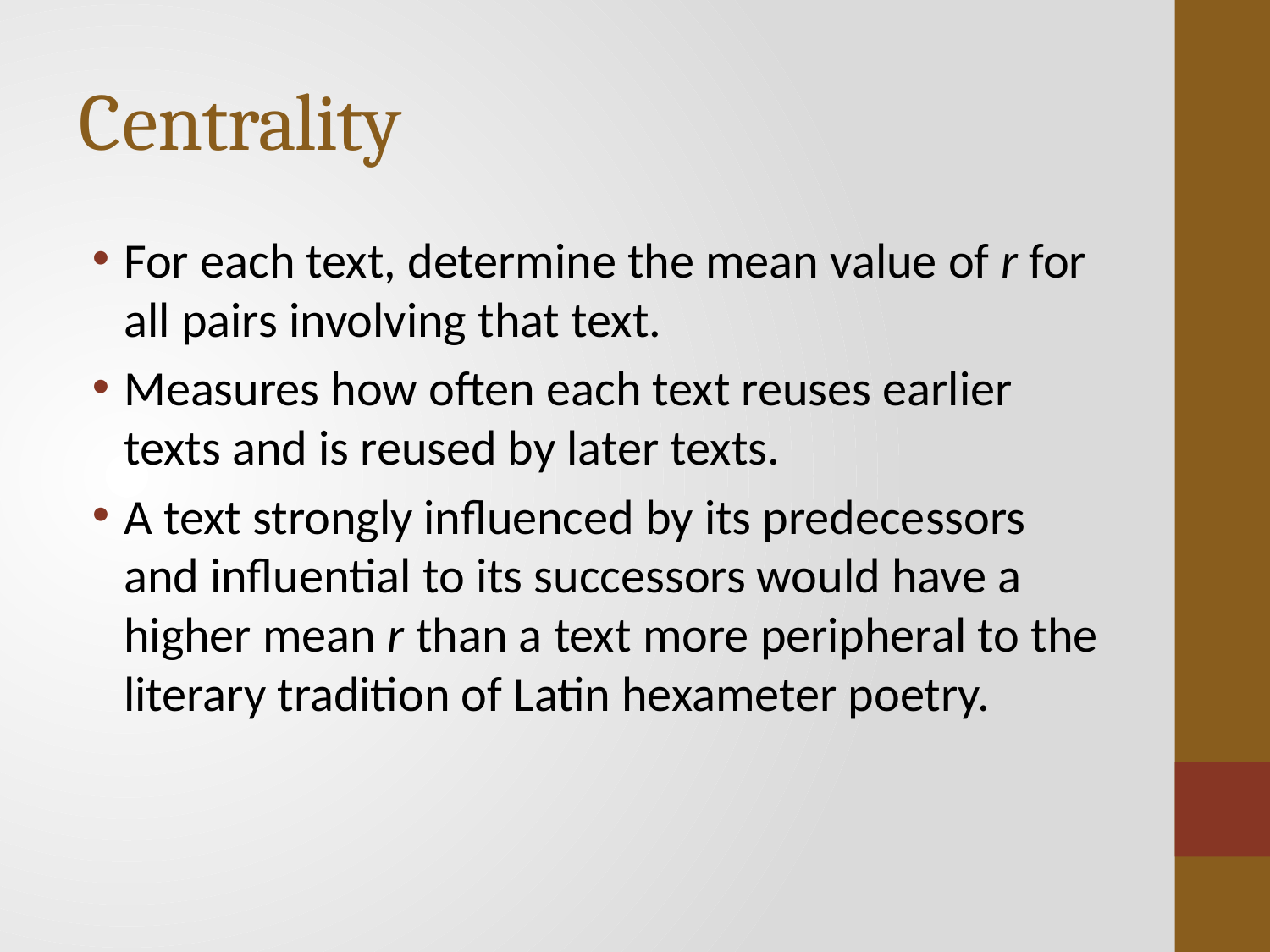

# Centrality
For each text, determine the mean value of r for all pairs involving that text.
Measures how often each text reuses earlier texts and is reused by later texts.
A text strongly influenced by its predecessors and influential to its successors would have a higher mean r than a text more peripheral to the literary tradition of Latin hexameter poetry.